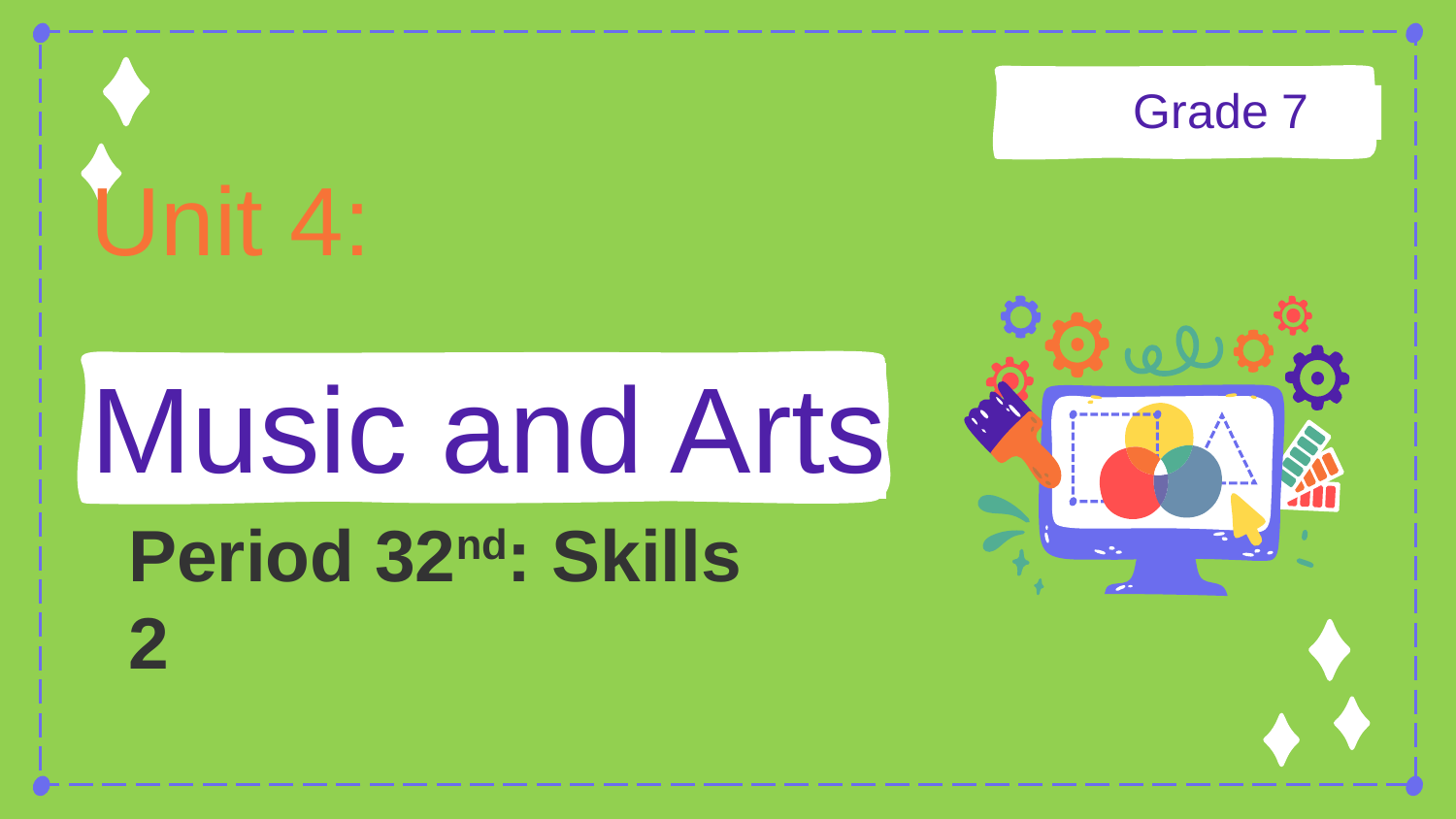

Grade 7
# Unit 4: Music and Arts

Period 32nd: Skills 2